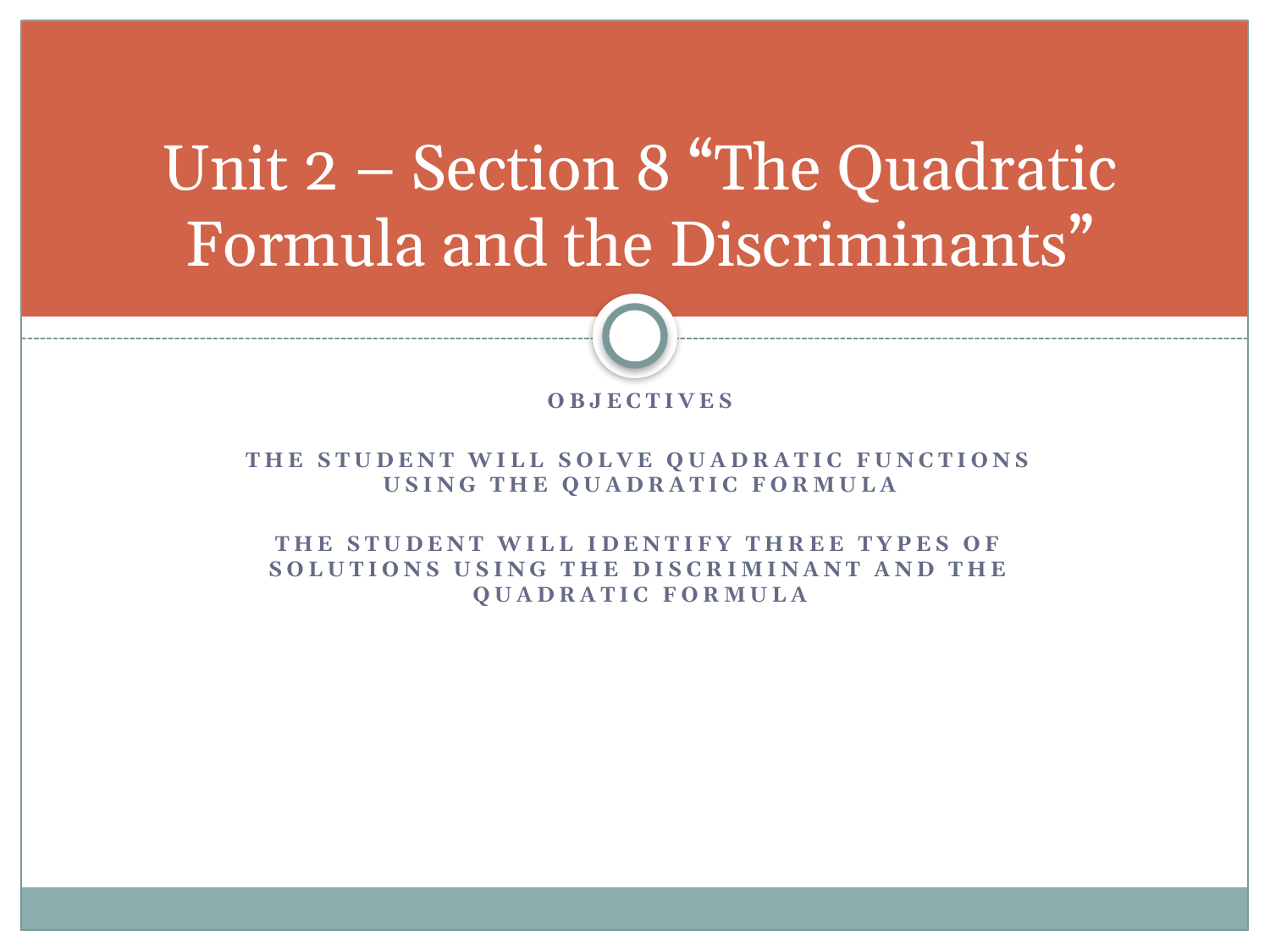

# Unit 2 – Section 8 “The Quadratic Formula and the Discriminants”
Objectives

The student will solve quadratic functions using the quadratic formula

The student will identify three types of solutions using the discriminant and the quadratic formula